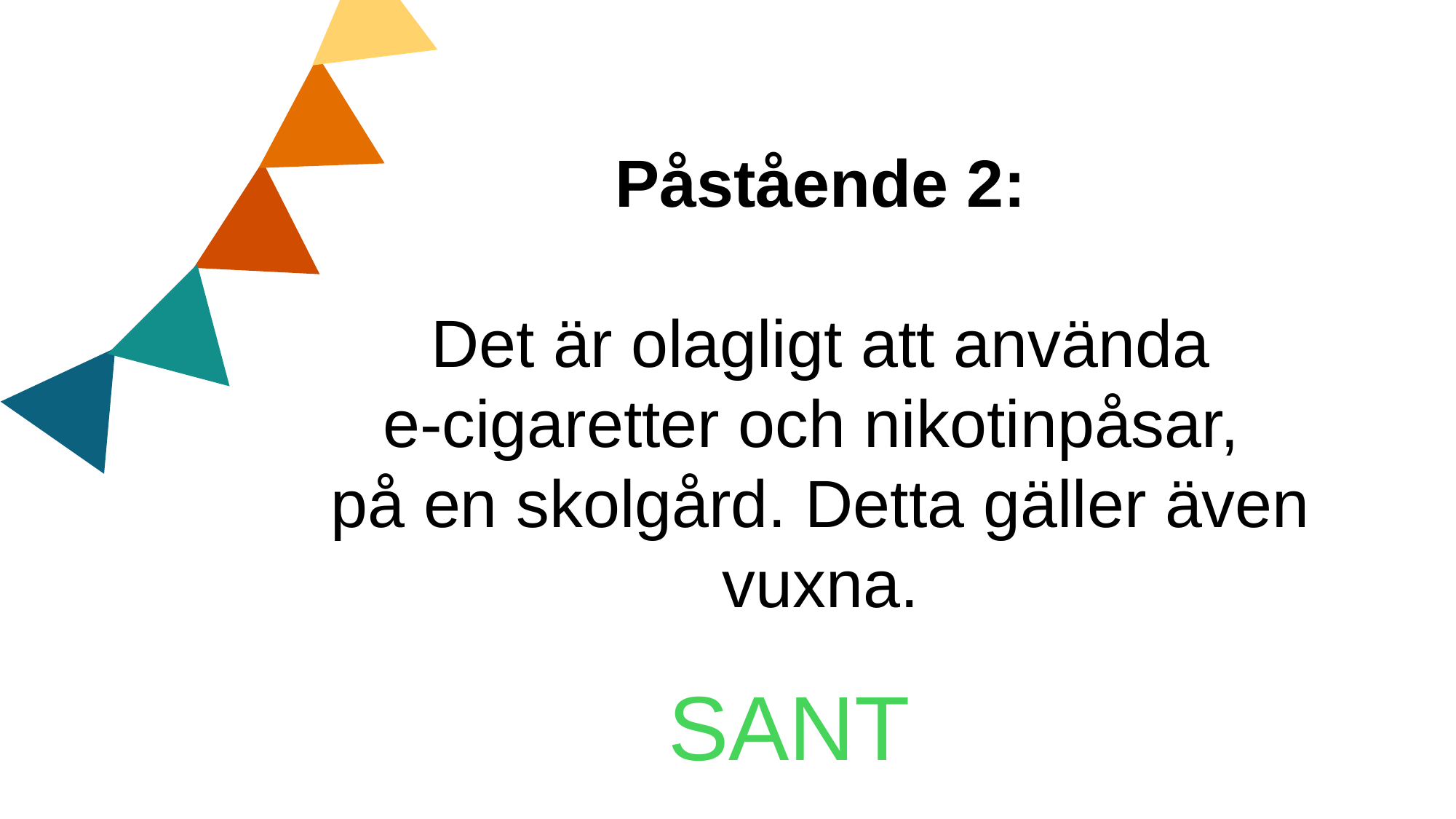

Påstående 2:

Det är olagligt att använda
e-cigaretter och nikotinpåsar,
på en skolgård. Detta gäller även vuxna.

SANT